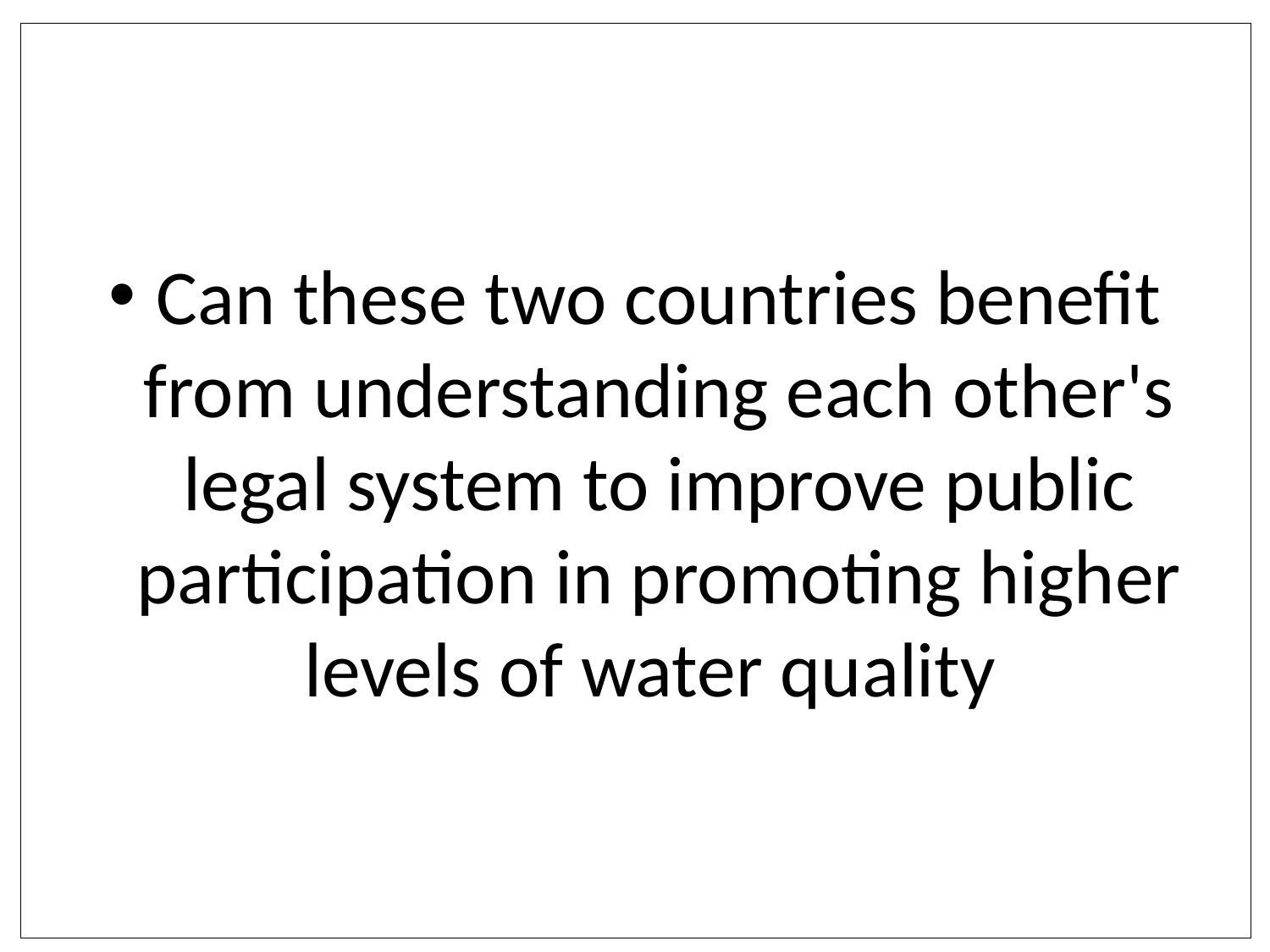

Can these two countries benefit from understanding each other's legal system to improve public participation in promoting higher levels of water quality